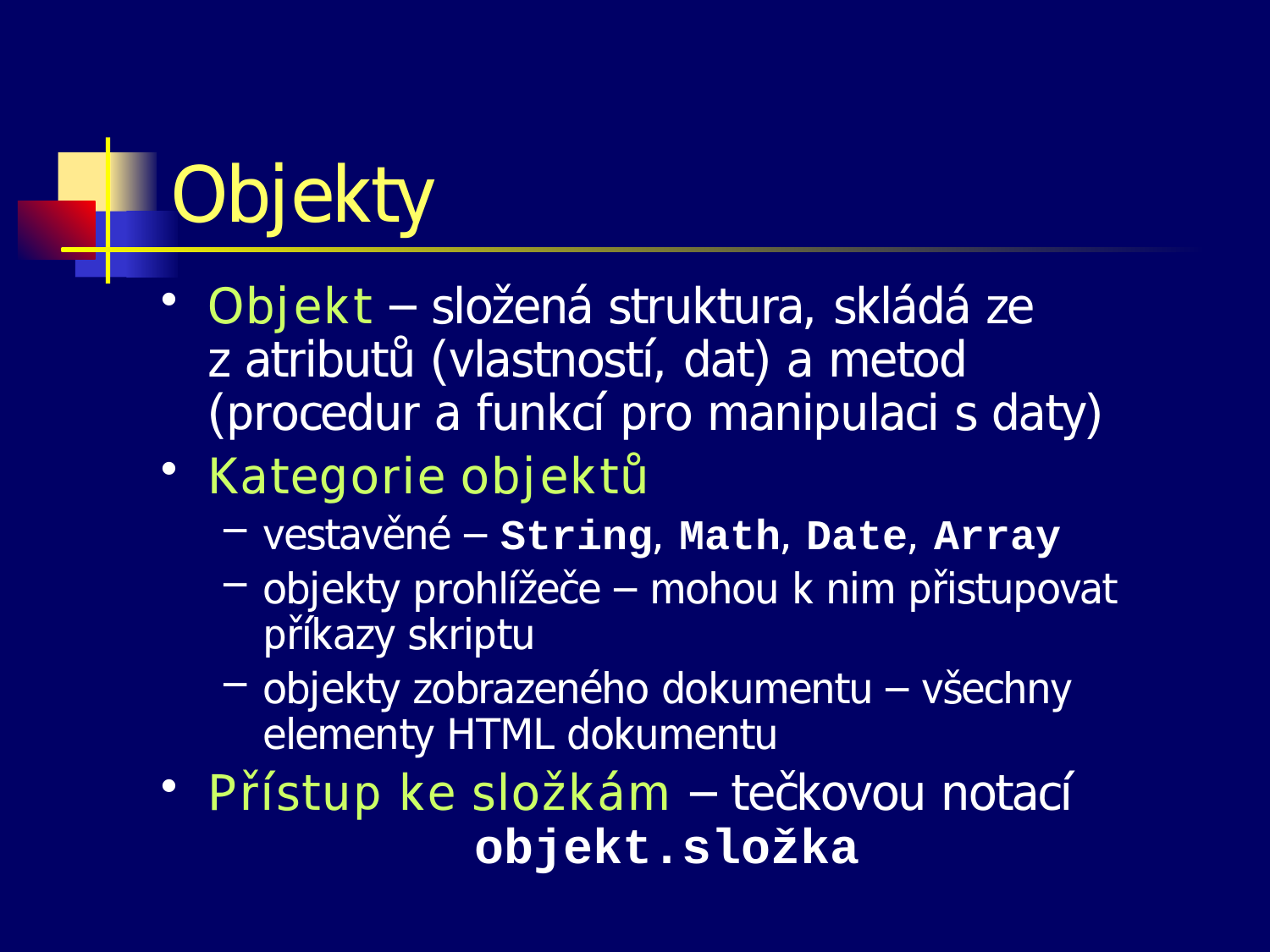

# Objekty
Objekt – složená struktura, skládá ze
z atributů (vlastností, dat) a metod (procedur a funkcí pro manipulaci s daty)
Kategorie objektů
vestavěné – String, Math, Date, Array
objekty prohlížeče – mohou k nim přistupovat příkazy skriptu
objekty zobrazeného dokumentu – všechny elementy HTML dokumentu
Přístup ke složkám – tečkovou notací	  	         objekt.složka